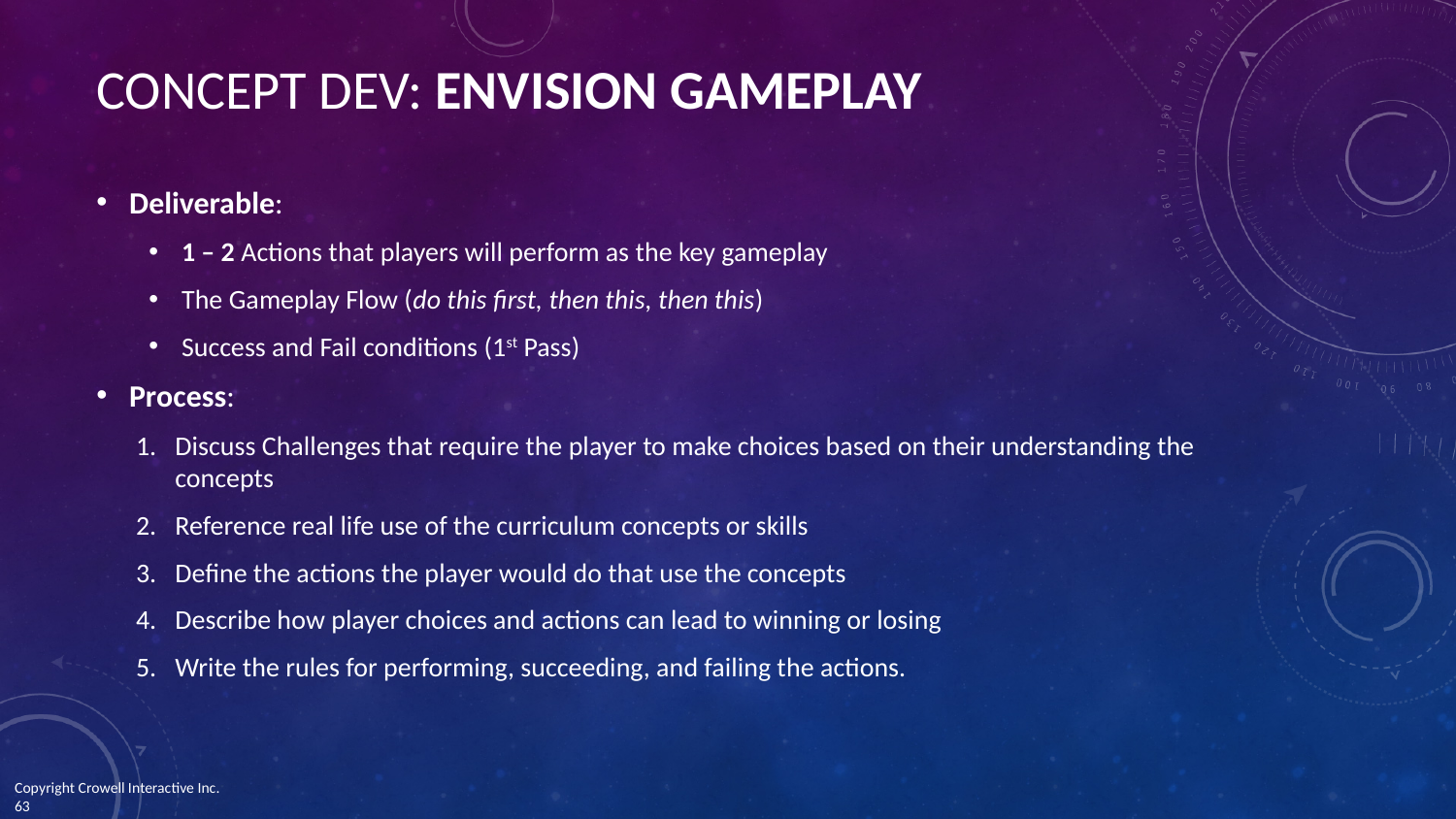

# CONCEPT DEV: ENVISION GAMEPLAY
Deliverable:
1 – 2 Actions that players will perform as the key gameplay
The Gameplay Flow (do this first, then this, then this)
Success and Fail conditions (1st Pass)
Process:
Discuss Challenges that require the player to make choices based on their understanding the concepts
Reference real life use of the curriculum concepts or skills
Define the actions the player would do that use the concepts
Describe how player choices and actions can lead to winning or losing
Write the rules for performing, succeeding, and failing the actions.
Copyright Crowell Interactive Inc. 	 63